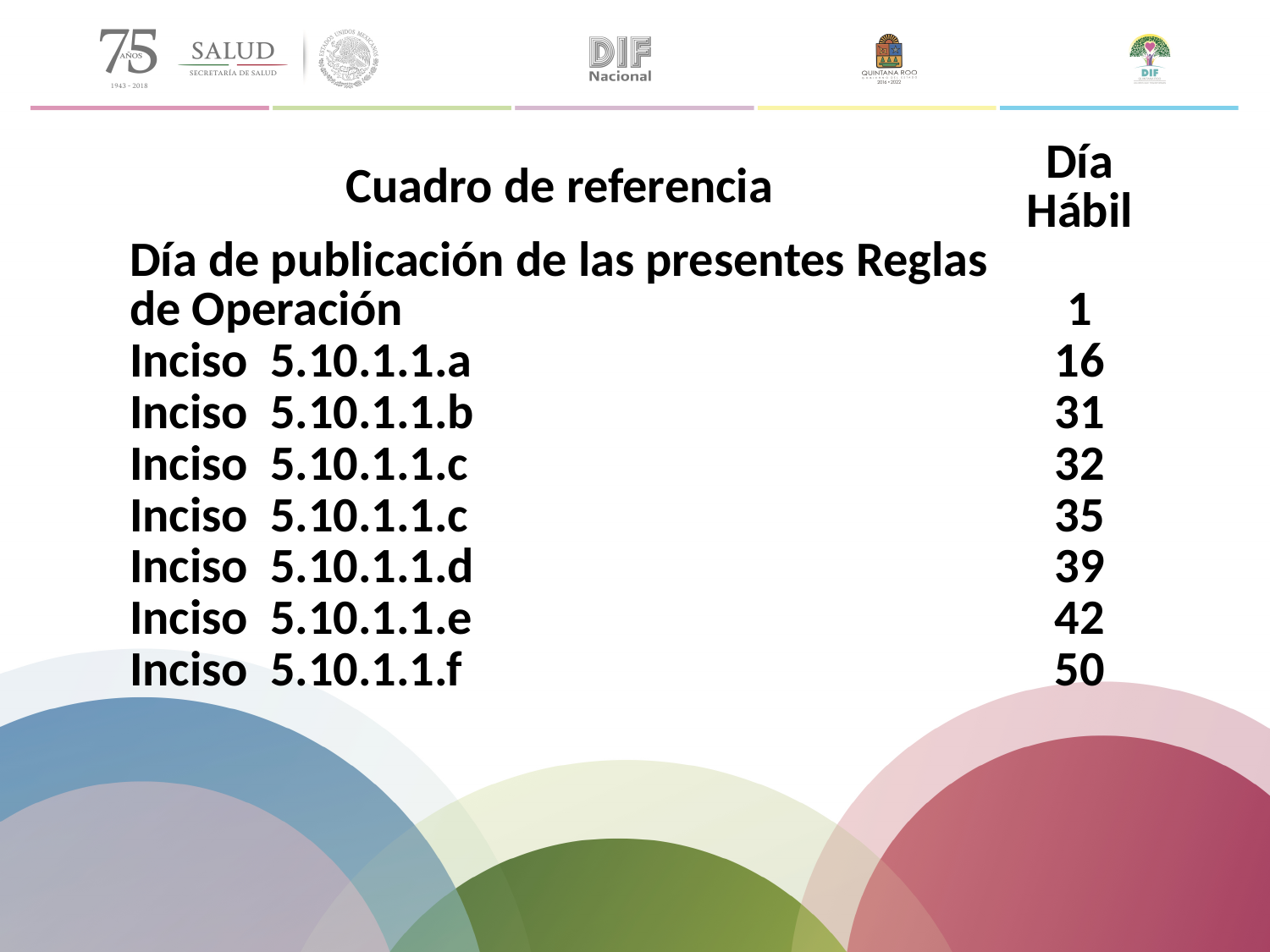

| Cuadro de referencia | Día Hábil |
| --- | --- |
| Día de publicación de las presentes Reglas de Operación | 1 |
| Inciso 5.10.1.1.a | 16 |
| Inciso 5.10.1.1.b | 31 |
| Inciso 5.10.1.1.c | 32 |
| Inciso 5.10.1.1.c | 35 |
| Inciso 5.10.1.1.d | 39 |
| Inciso 5.10.1.1.e | 42 |
| Inciso 5.10.1.1.f | 50 |